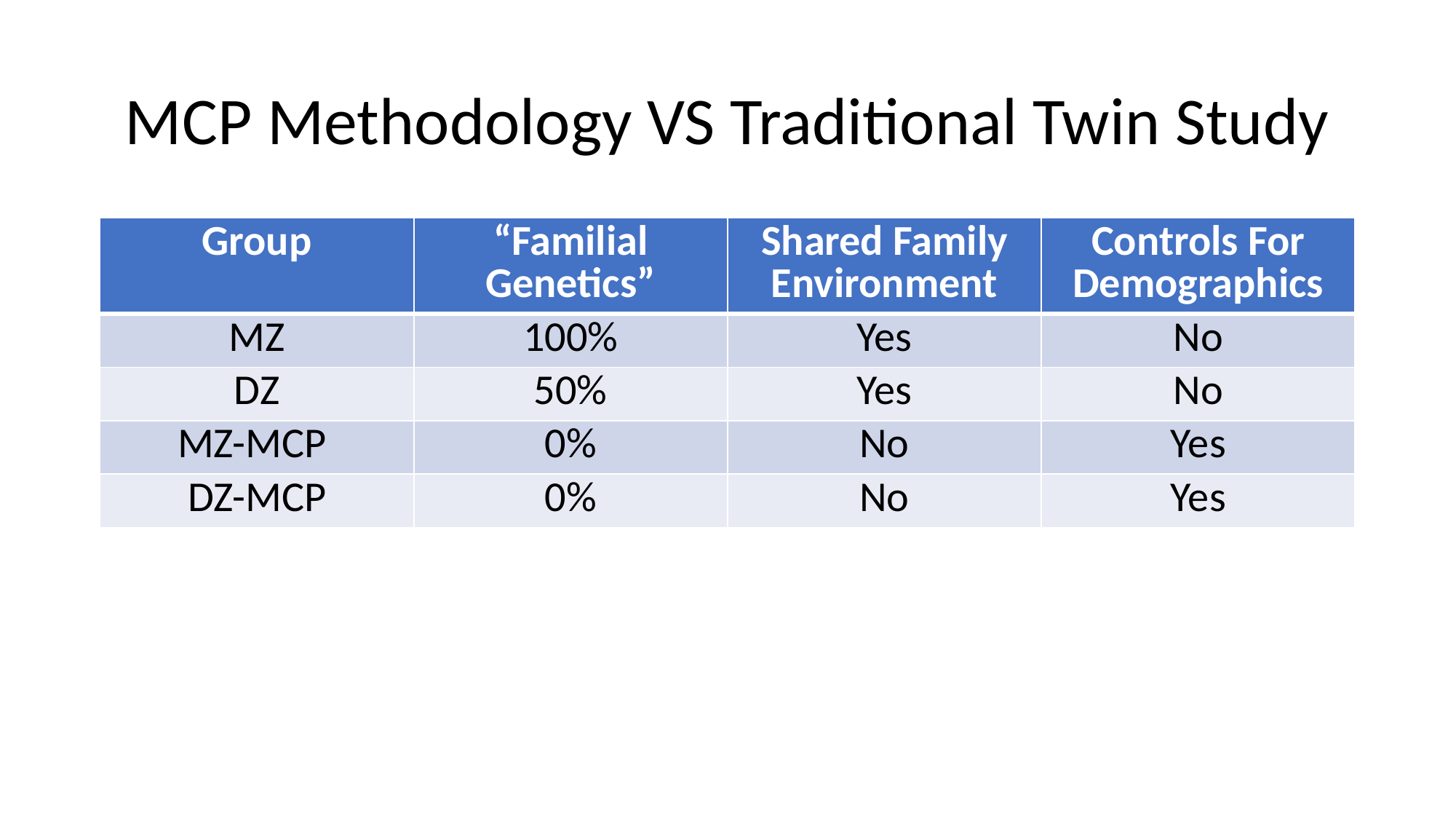

# MCP Methodology VS Traditional Twin Study
| Group | “Familial Genetics” | Shared Family Environment | Controls For Demographics |
| --- | --- | --- | --- |
| MZ | 100% | Yes | No |
| DZ | 50% | Yes | No |
| MZ-MCP | 0% | No | Yes |
| DZ-MCP | 0% | No | Yes |